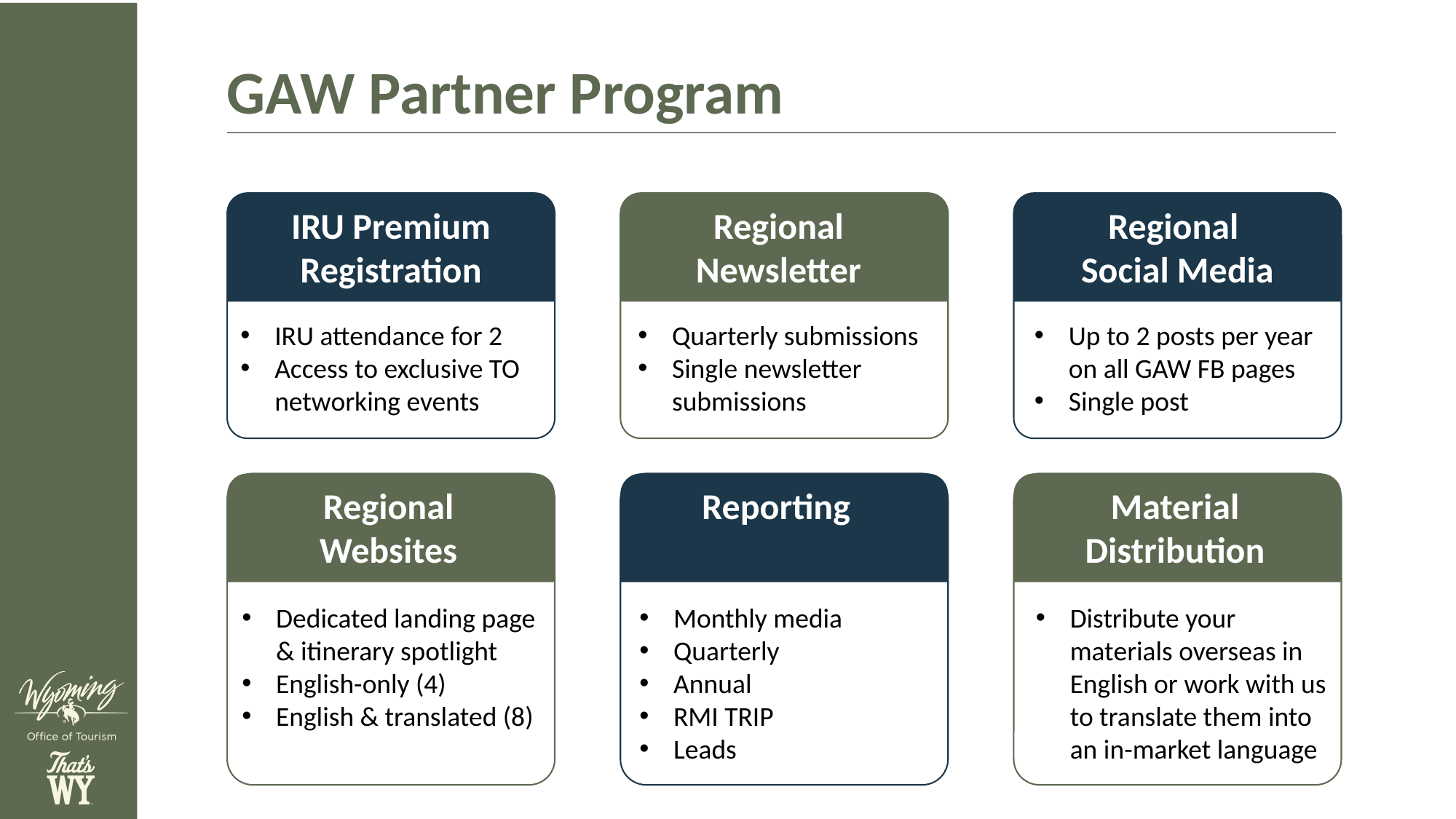

GAW Partner Program

IRU Premium Registration
Regional Newsletter
Regional
Social Media

IRU attendance for 2
Access to exclusive TO networking events
Quarterly submissions
Single newsletter submissions
Up to 2 posts per year on all GAW FB pages
Single post

Regional Websites
Reporting
Material Distribution

Dedicated landing page & itinerary spotlight
English-only (4)
English & translated (8)

Monthly media
Quarterly
Annual
RMI TRIP
Leads

Distribute your materials overseas in English or work with us to translate them into an in-market language